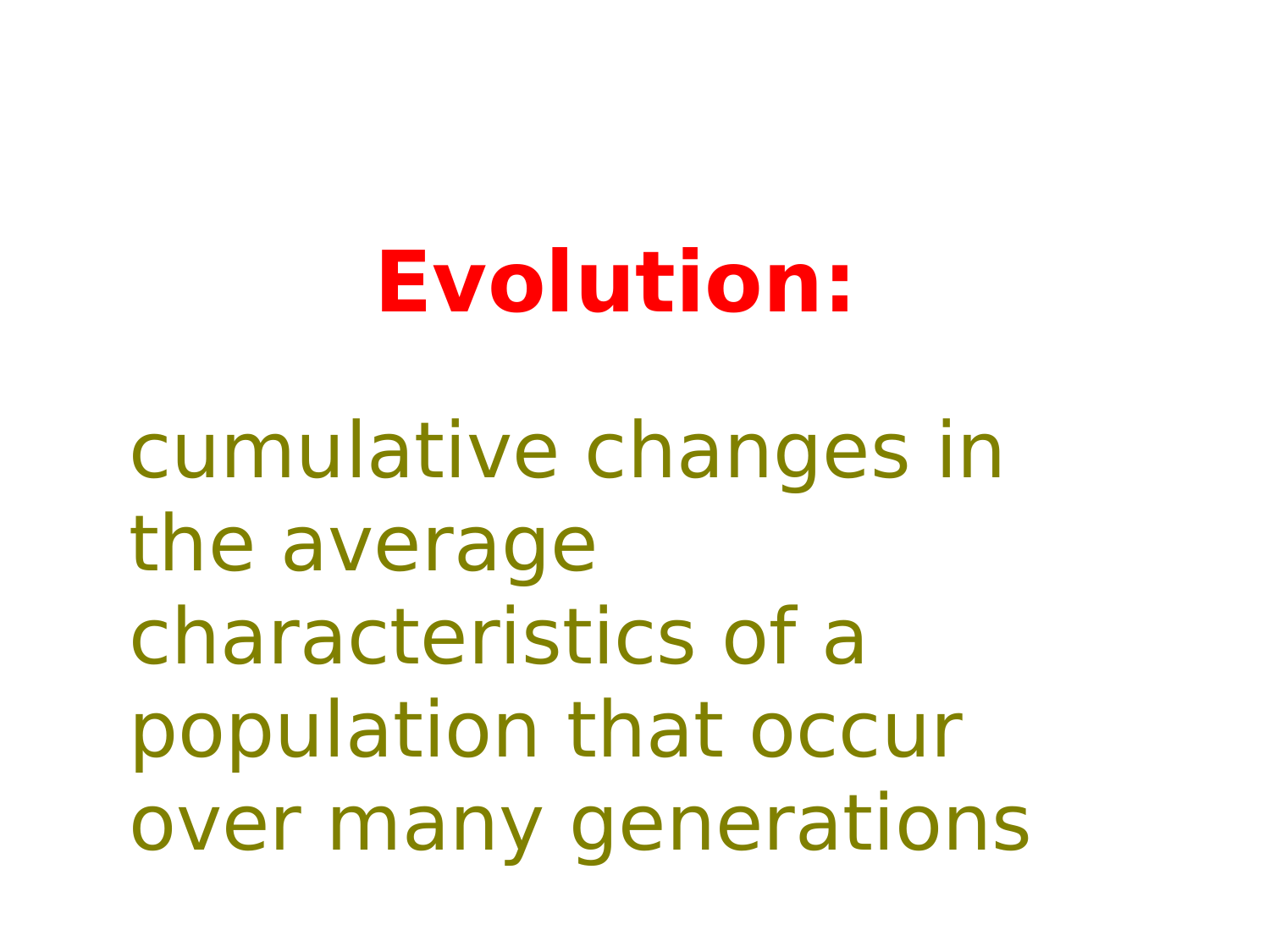

Evolution:

cumulative changes in the average characteristics of a population that occur over many generations